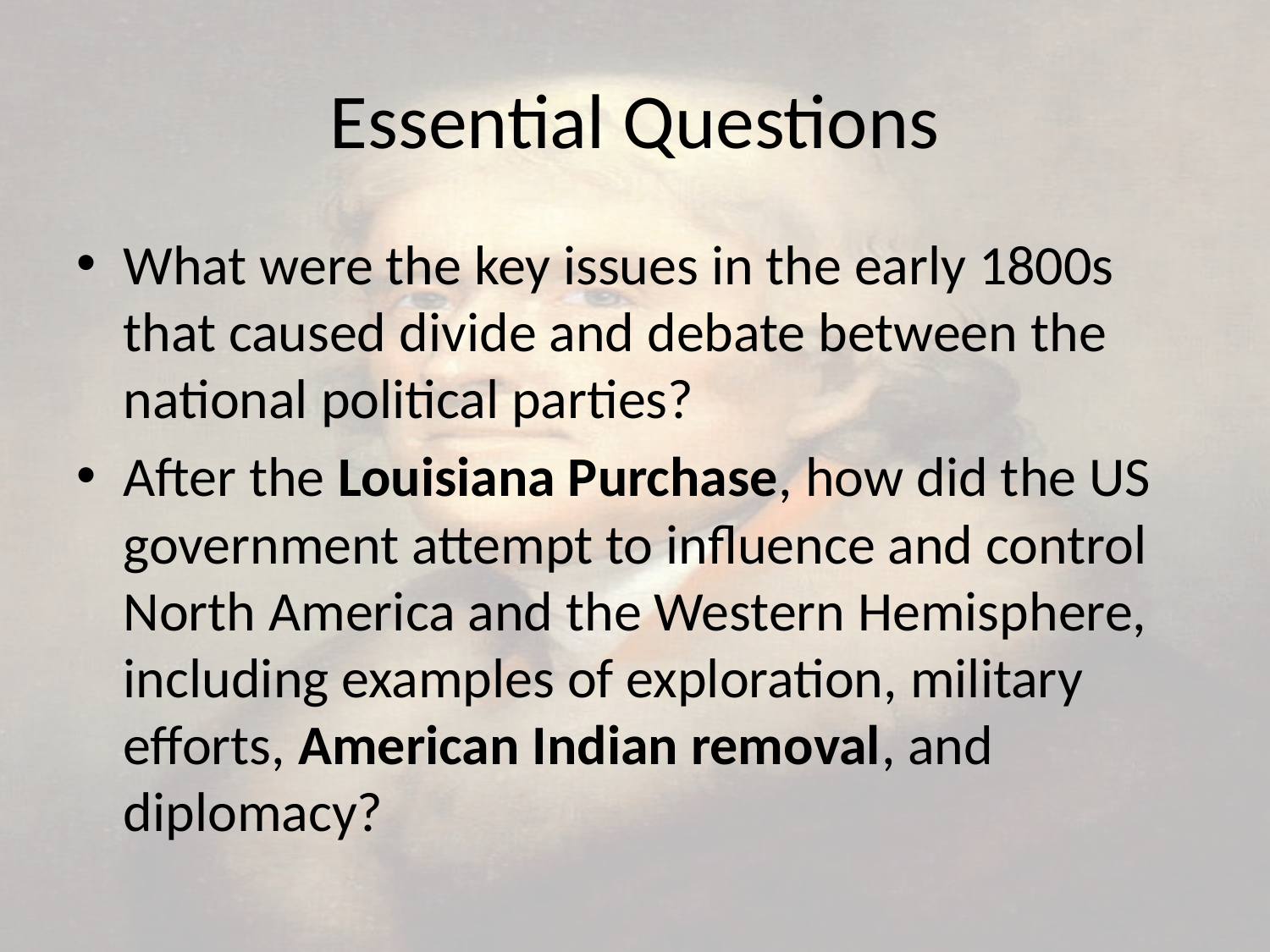

# Essential Questions
What were the key issues in the early 1800s that caused divide and debate between the national political parties?
After the Louisiana Purchase, how did the US government attempt to influence and control North America and the Western Hemisphere, including examples of exploration, military efforts, American Indian removal, and diplomacy?